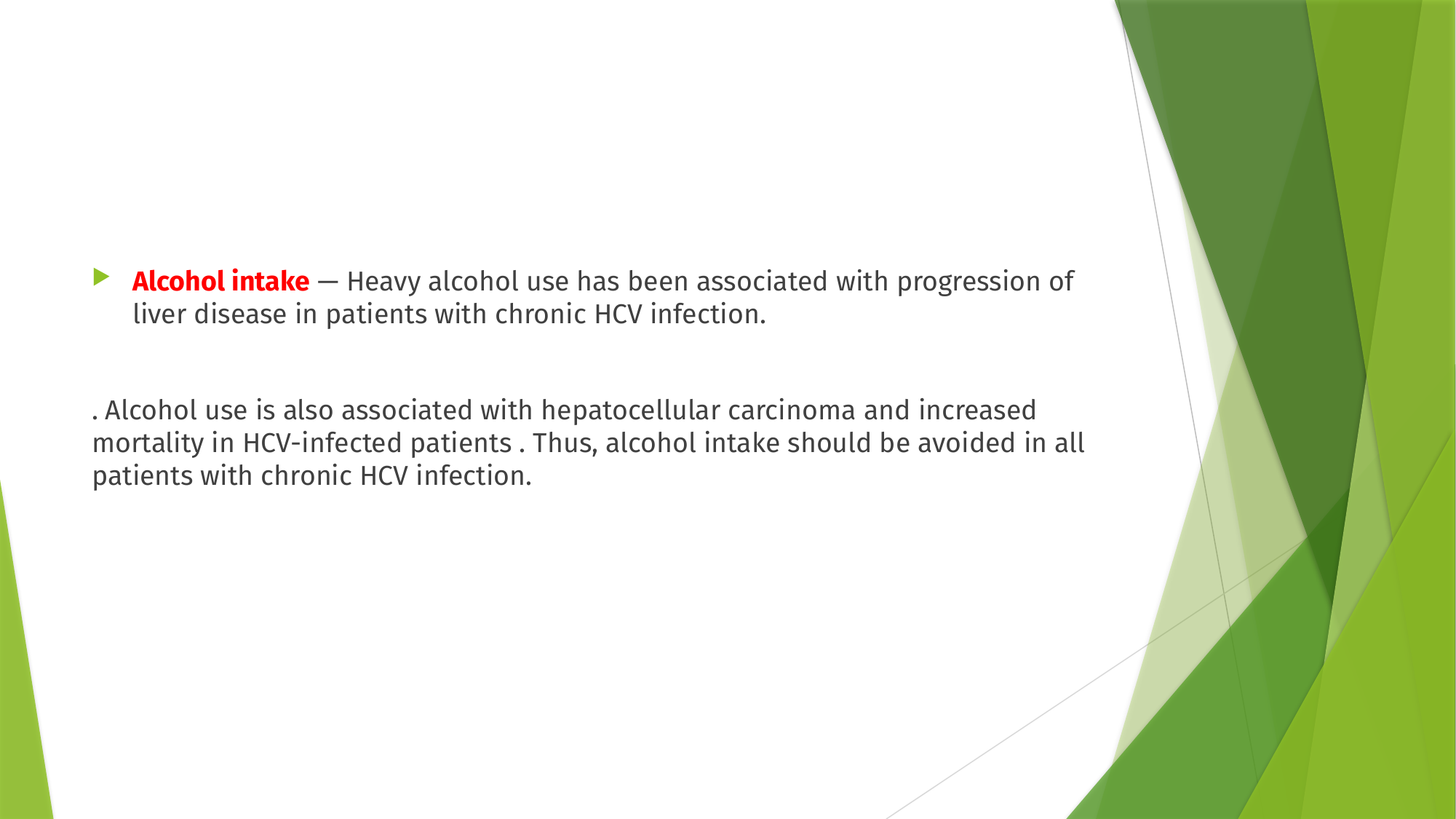

#
Alcohol intake — Heavy alcohol use has been associated with progression of liver disease in patients with chronic HCV infection.

. Alcohol use is also associated with hepatocellular carcinoma and increased mortality in HCV-infected patients . Thus, alcohol intake should be avoided in all patients with chronic HCV infection.